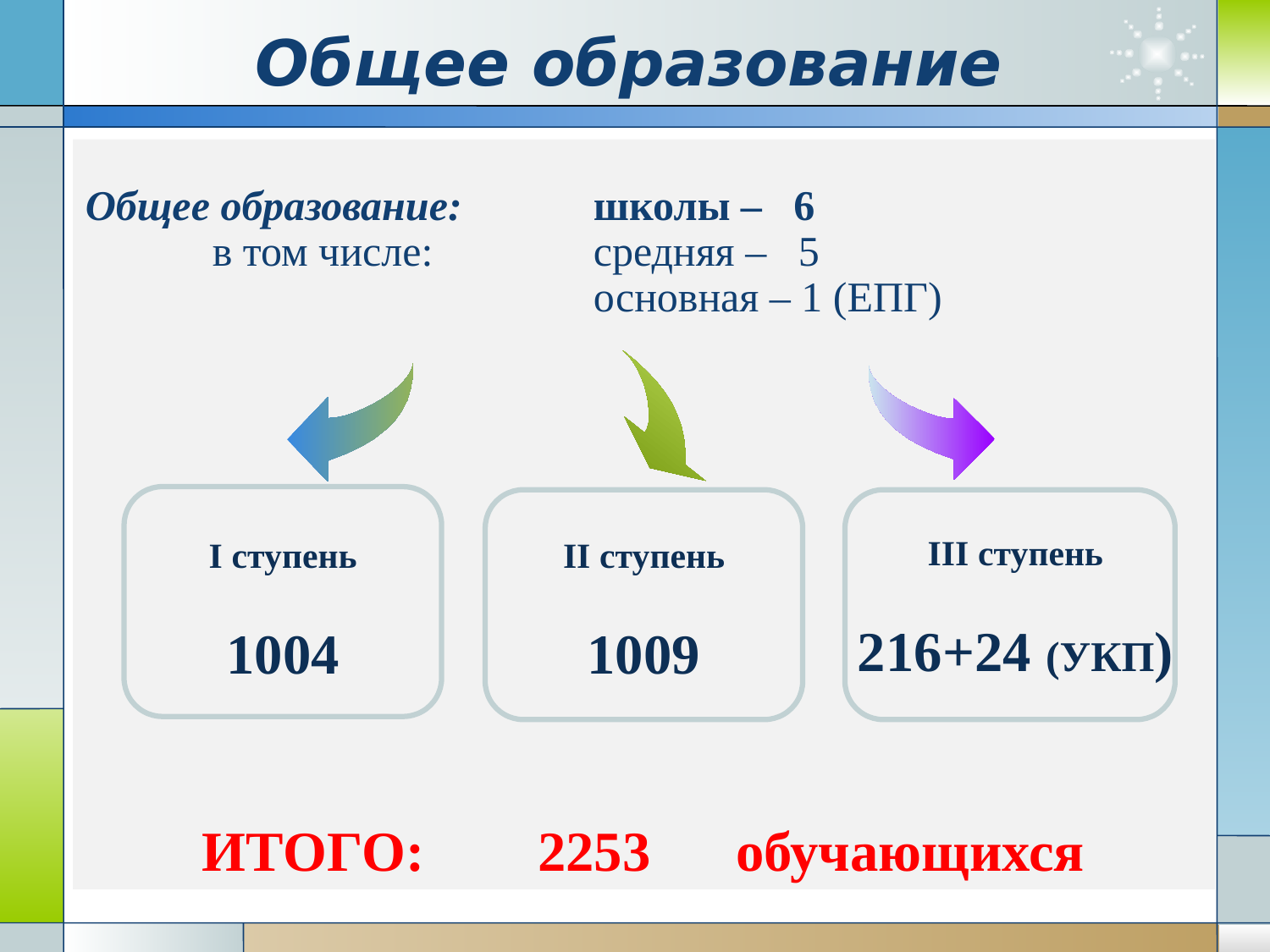

Общее образование

Общее образование: 	школы –   6
	в том числе: 		средняя –   5
				основная – 1 (ЕПГ)

ИТОГО:        2253      обучающихся

III ступень

216+24 (УКП)
I ступень

1004

II ступень

1009